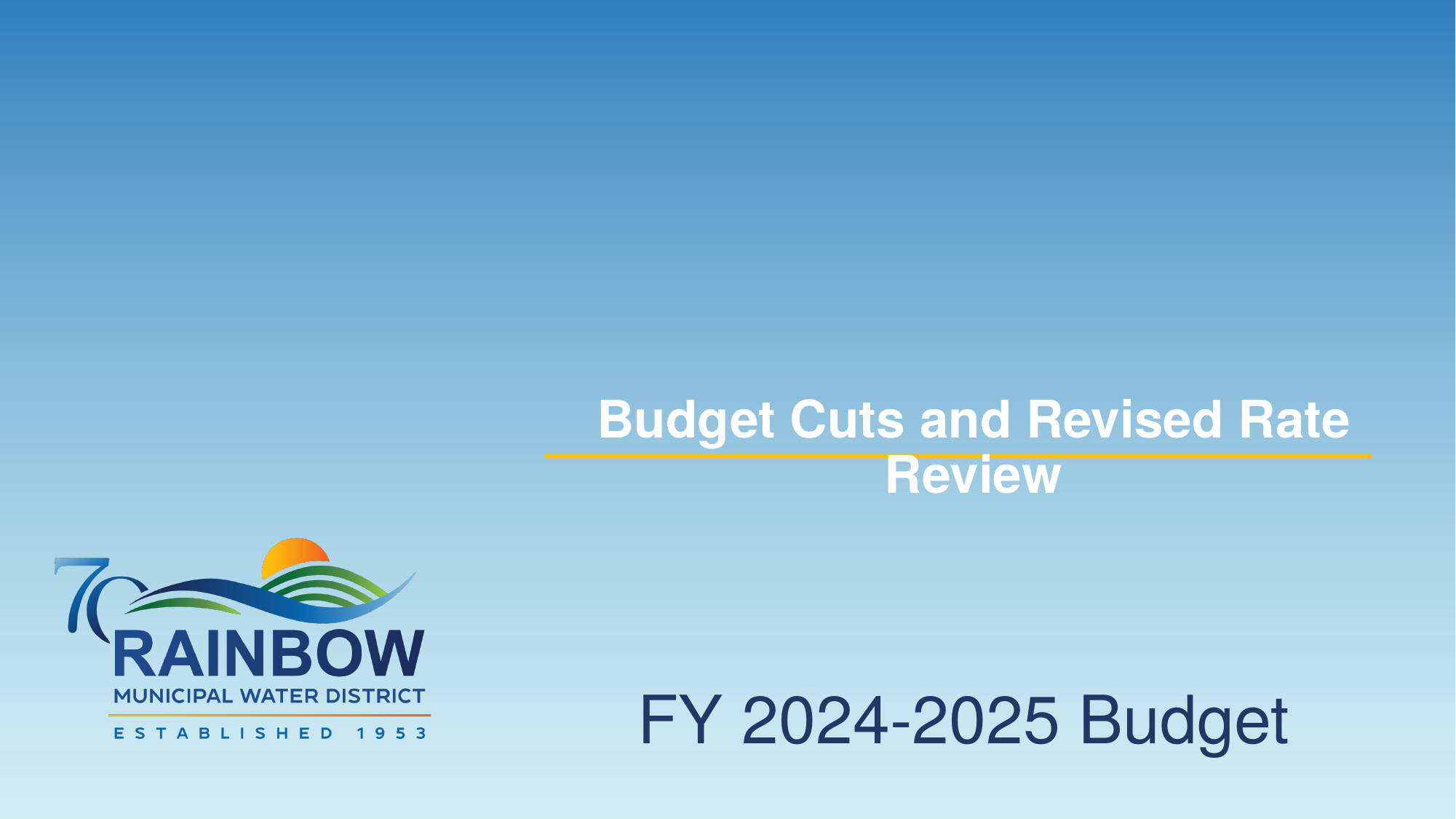

# Budget Cuts and Revised Rate Review
FY 2024-2025 Budget